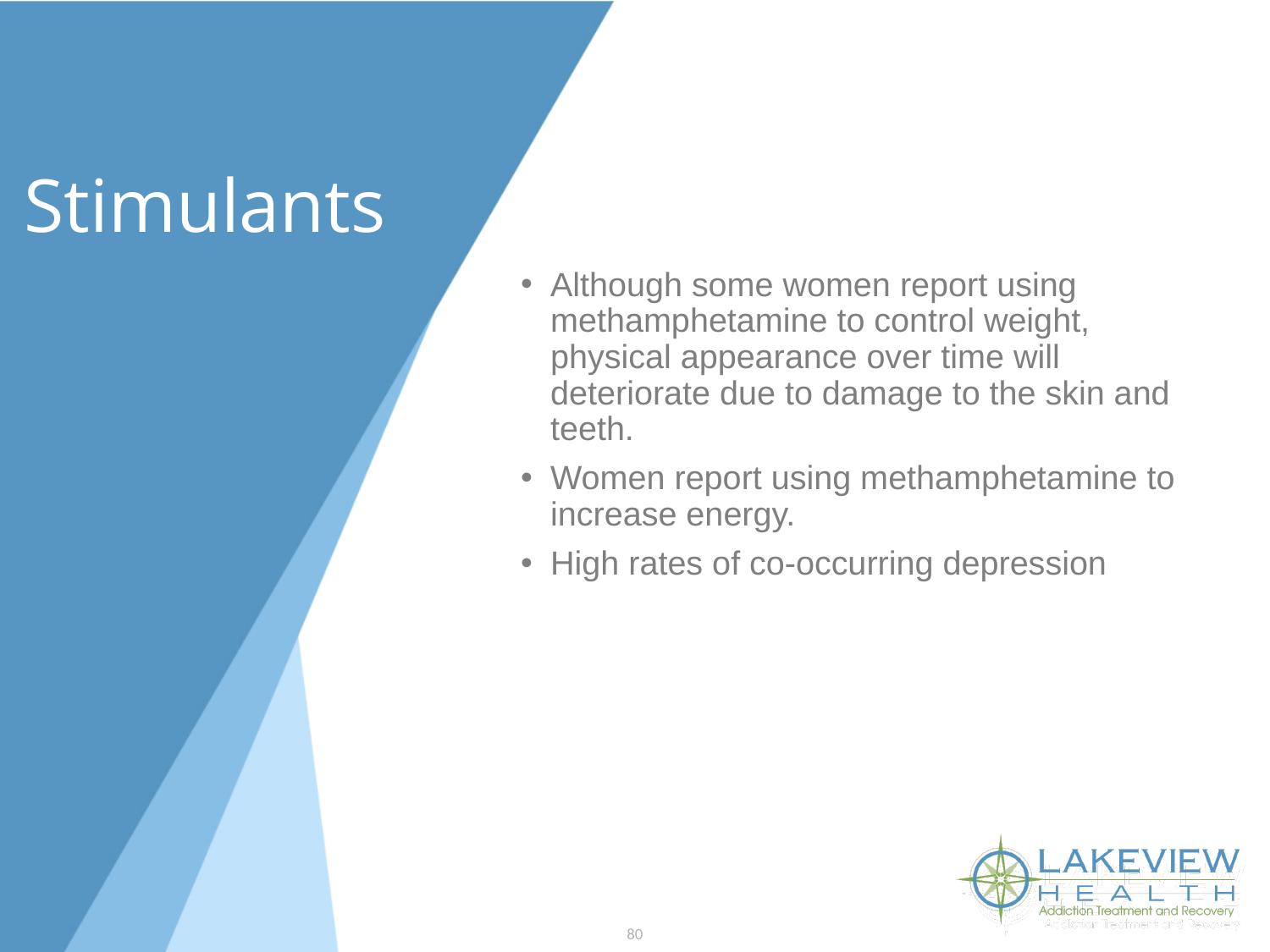

# Stimulants
Although some women report using methamphetamine to control weight, physical appearance over time will deteriorate due to damage to the skin and teeth.
Women report using methamphetamine to increase energy.
High rates of co-occurring depression
80